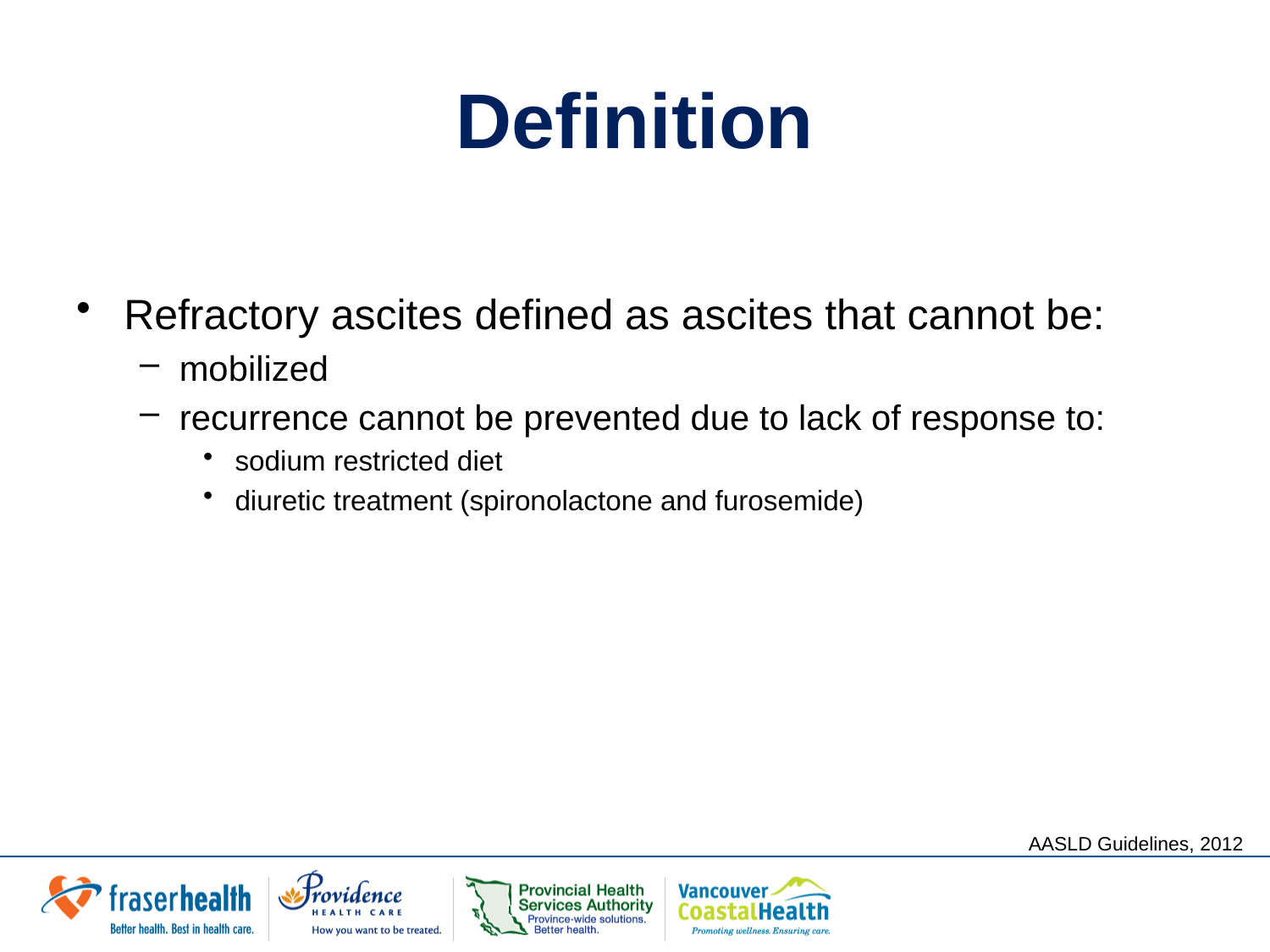

# Definition

Refractory ascites defined as ascites that cannot be:
mobilized
recurrence cannot be prevented due to lack of response to:
sodium restricted diet
diuretic treatment (spironolactone and furosemide)
AASLD Guidelines, 2012